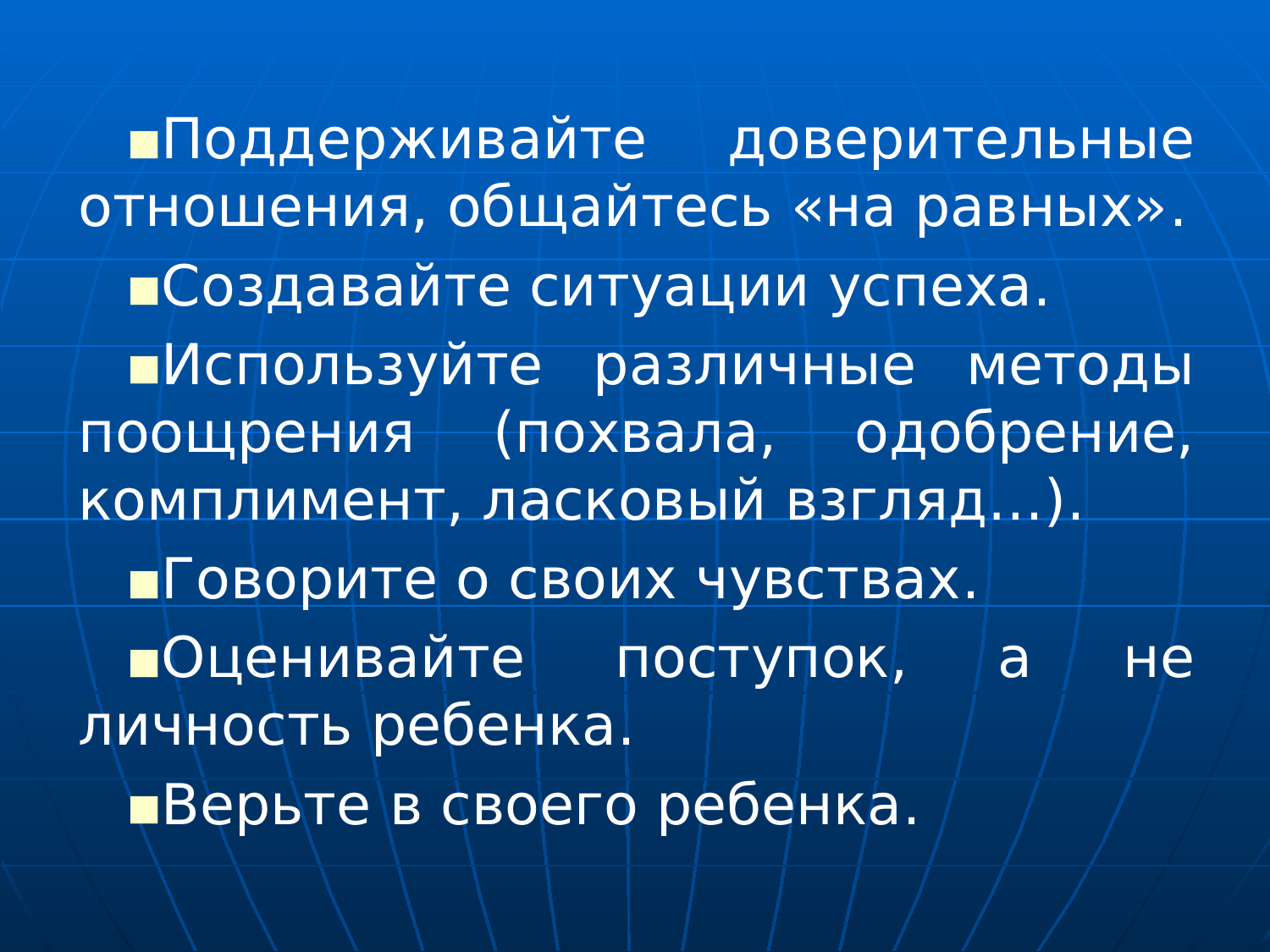

Поддерживайте доверительные отношения, общайтесь «на равных».
Создавайте ситуации успеха.
Используйте различные методы поощрения (похвала, одобрение, комплимент, ласковый взгляд…).
Говорите о своих чувствах.
Оценивайте поступок, а не личность ребенка.
Верьте в своего ребенка.